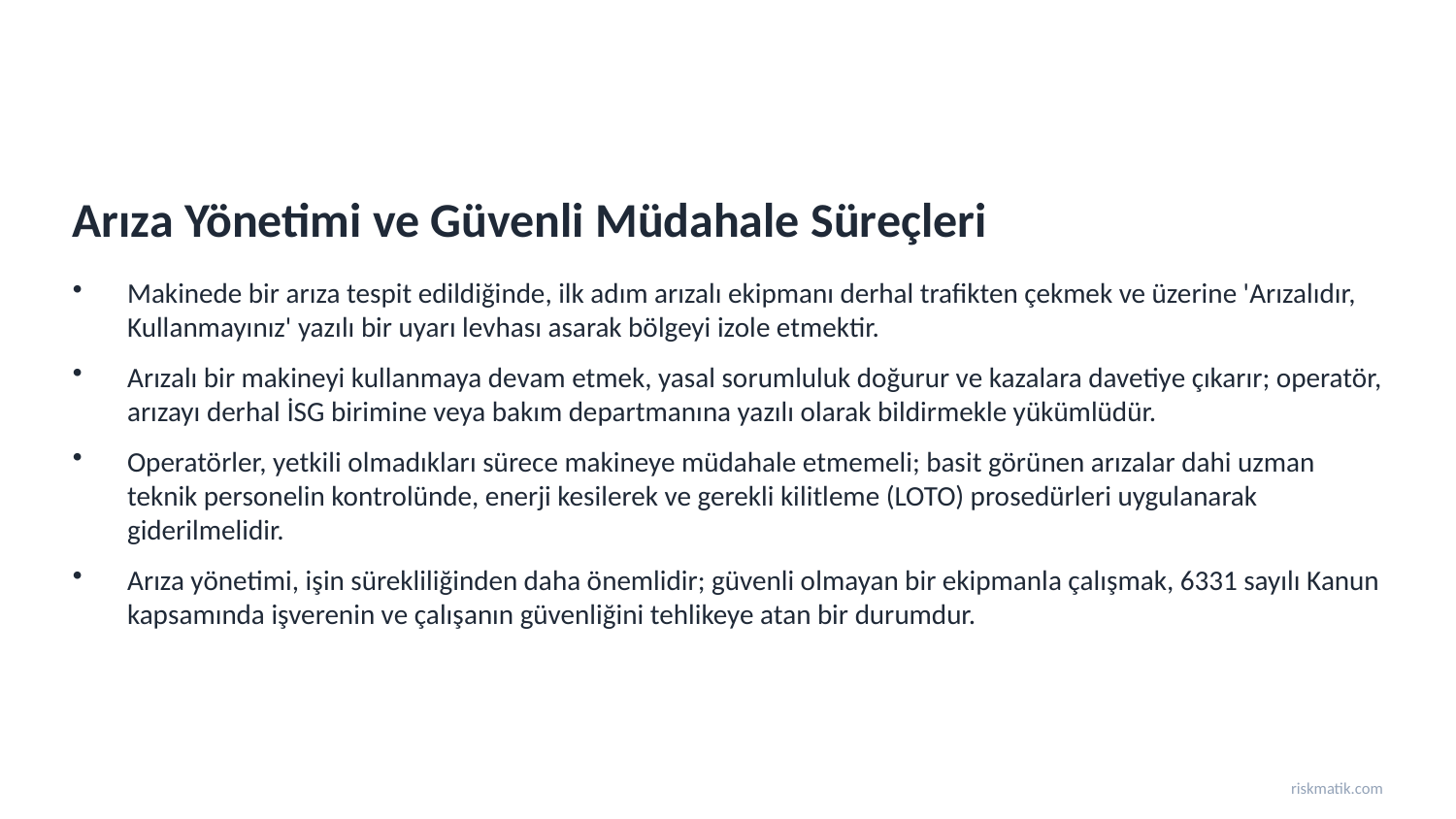

Arıza Yönetimi ve Güvenli Müdahale Süreçleri
Makinede bir arıza tespit edildiğinde, ilk adım arızalı ekipmanı derhal trafikten çekmek ve üzerine 'Arızalıdır, Kullanmayınız' yazılı bir uyarı levhası asarak bölgeyi izole etmektir.
Arızalı bir makineyi kullanmaya devam etmek, yasal sorumluluk doğurur ve kazalara davetiye çıkarır; operatör, arızayı derhal İSG birimine veya bakım departmanına yazılı olarak bildirmekle yükümlüdür.
Operatörler, yetkili olmadıkları sürece makineye müdahale etmemeli; basit görünen arızalar dahi uzman teknik personelin kontrolünde, enerji kesilerek ve gerekli kilitleme (LOTO) prosedürleri uygulanarak giderilmelidir.
Arıza yönetimi, işin sürekliliğinden daha önemlidir; güvenli olmayan bir ekipmanla çalışmak, 6331 sayılı Kanun kapsamında işverenin ve çalışanın güvenliğini tehlikeye atan bir durumdur.
riskmatik.com